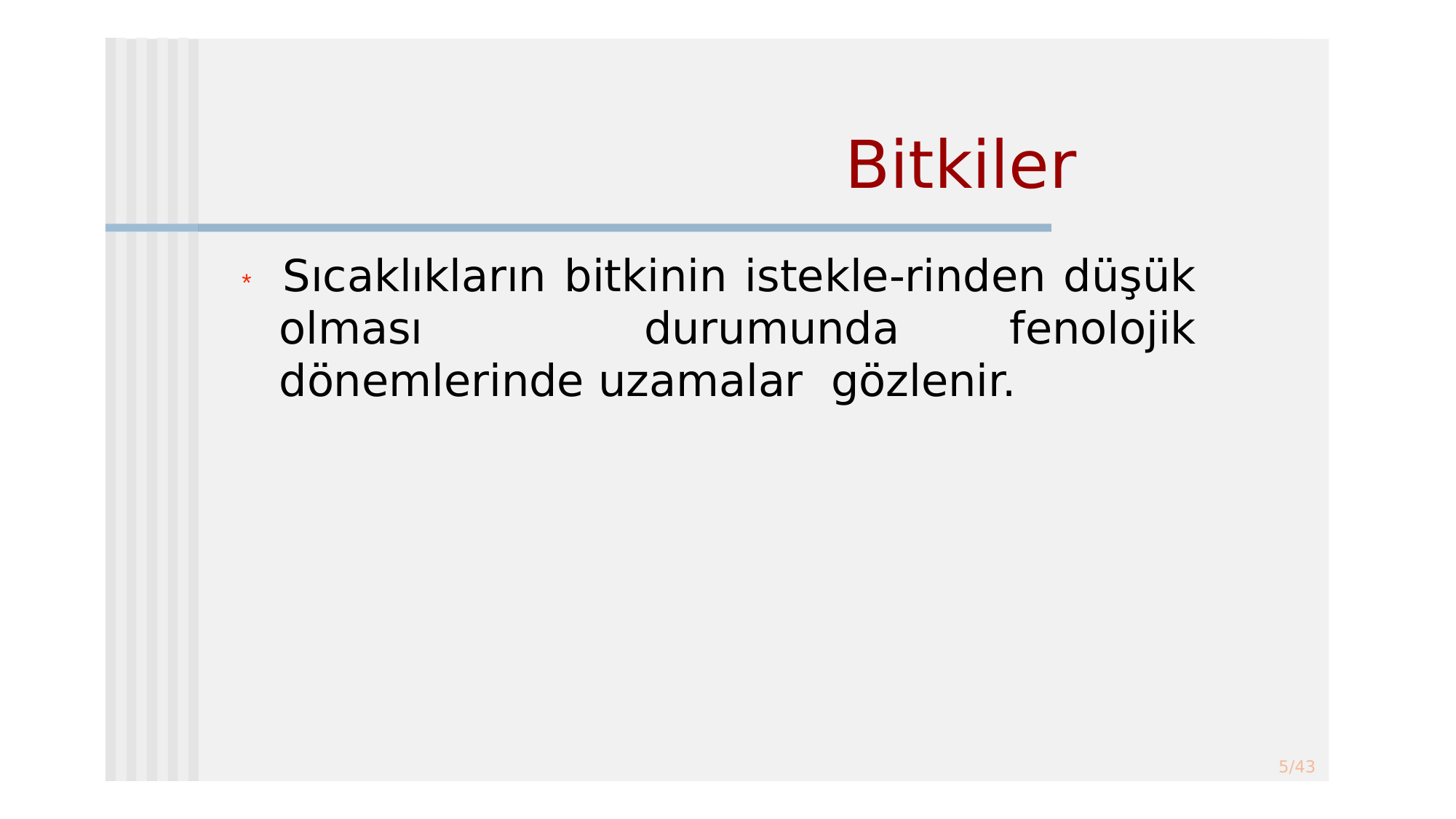

# Bitkiler
* 	Sıcaklıkların bitkinin istekle-rinden düşük olması  durumunda fenolojik dönemlerinde uzamalar  gözlenir.

5/43